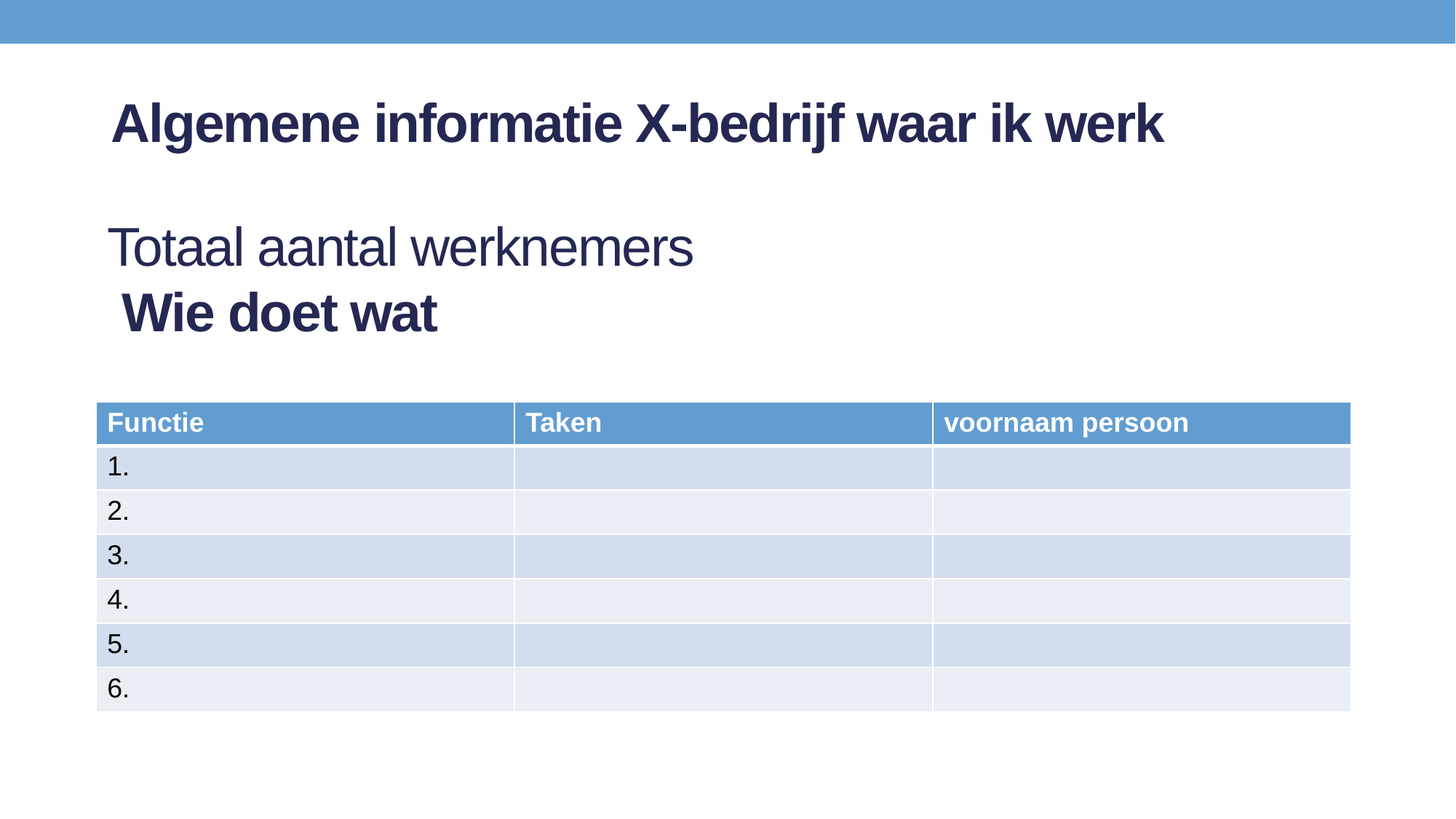

# Algemene informatie X-bedrijf waar ik werk
Totaal aantal werknemers
 Wie doet wat
| Functie | Taken | voornaam persoon |
| --- | --- | --- |
| 1. |  |  |
| 2. |  |  |
| 3. |  |  |
| 4. |  |  |
| 5. |  |  |
| 6. |  |  |